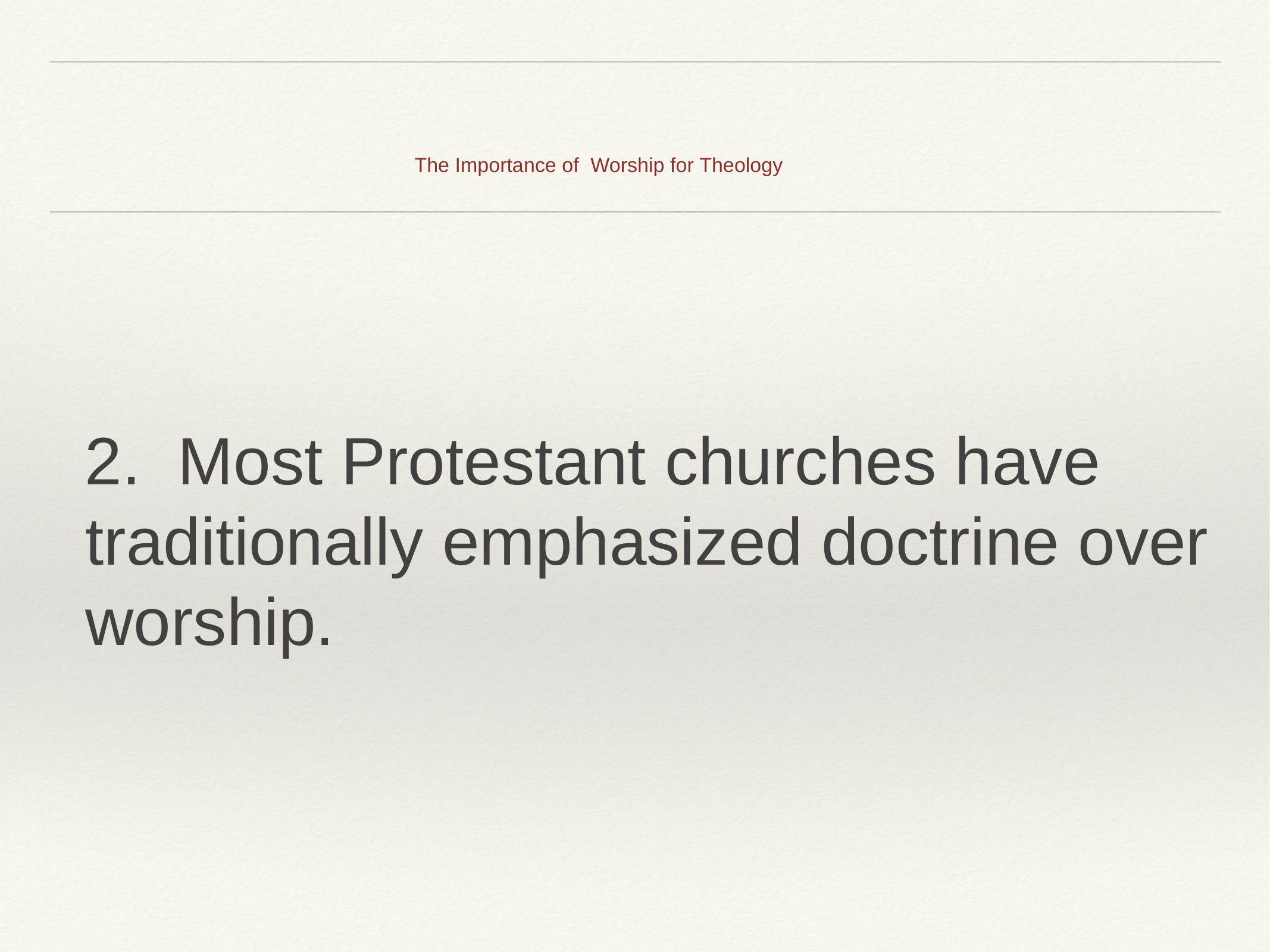

# The Importance of  Worship for Theology

 2.  Most Protestant churches have traditionally emphasized doctrine over worship.